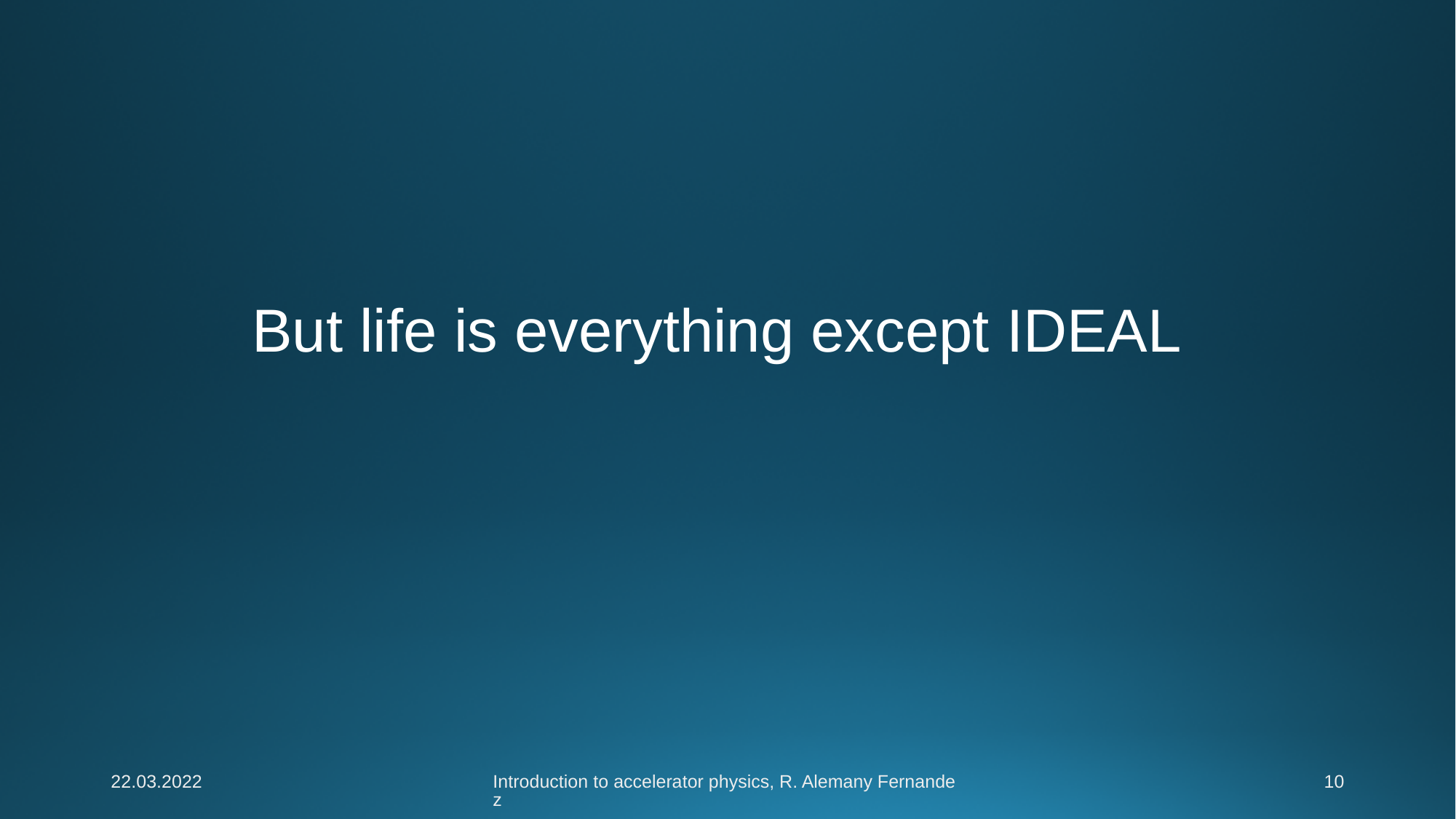

But life is everything except IDEAL
22.03.2022
Introduction to accelerator physics, R. Alemany Fernandez
10